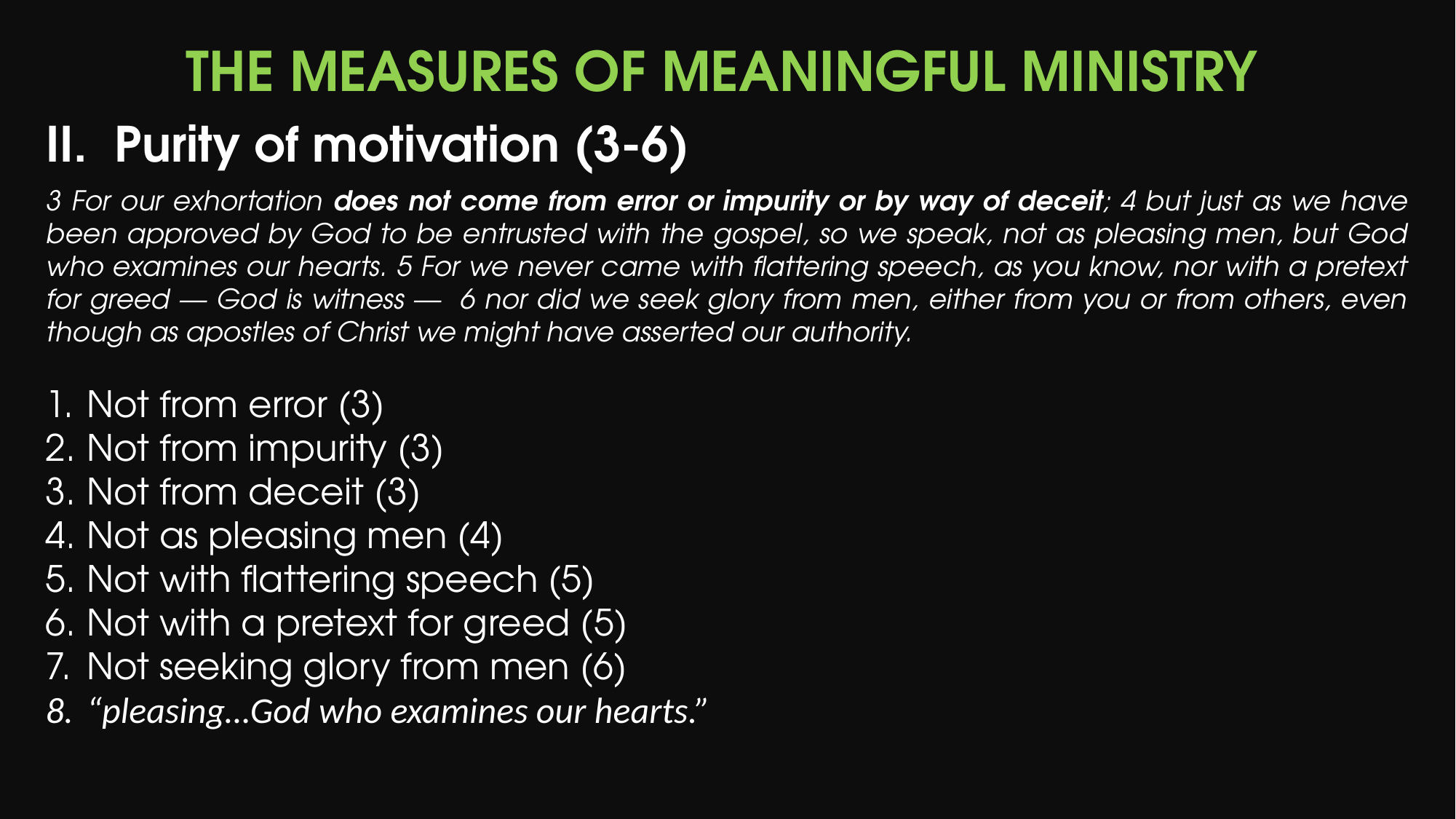

The Measures of Meaningful Ministry
Purity of motivation (3-6)
3 For our exhortation does not come from error or impurity or by way of deceit; 4 but just as we have been approved by God to be entrusted with the gospel, so we speak, not as pleasing men, but God who examines our hearts. 5 For we never came with flattering speech, as you know, nor with a pretext for greed — God is witness —  6 nor did we seek glory from men, either from you or from others, even though as apostles of Christ we might have asserted our authority.
Not from error (3)
Not from impurity (3)
Not from deceit (3)
Not as pleasing men (4)
Not with flattering speech (5)
Not with a pretext for greed (5)
Not seeking glory from men (6)
“pleasing…God who examines our hearts.”